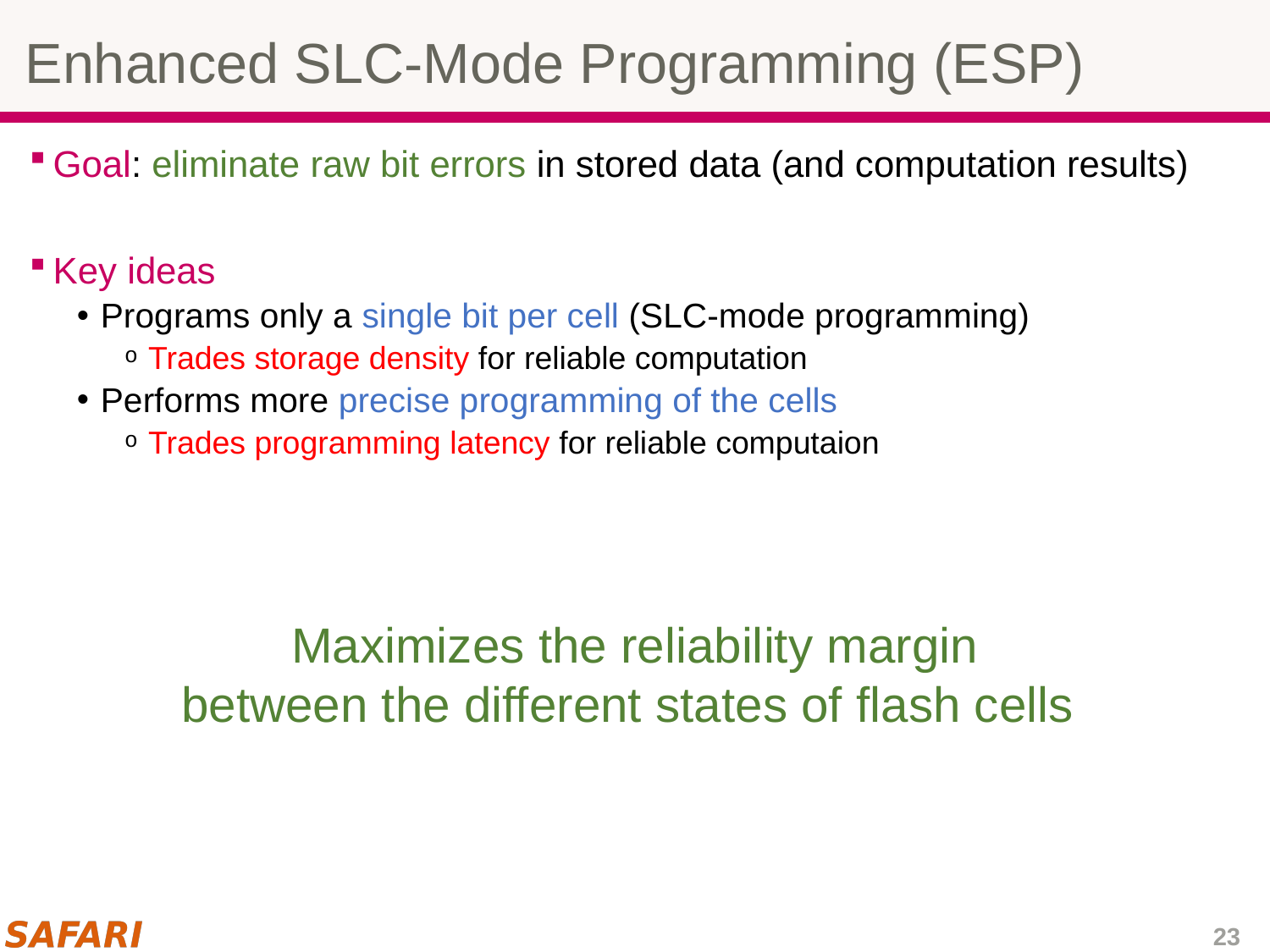

# Enhanced SLC-Mode Programming (ESP)
Goal: eliminate raw bit errors in stored data (and computation results)

Key ideas
Programs only a single bit per cell (SLC-mode programming)
Trades storage density for reliable computation
Performs more precise programming of the cells
Trades programming latency for reliable computaion

Maximizes the reliability margin
between the different states of flash cells
23